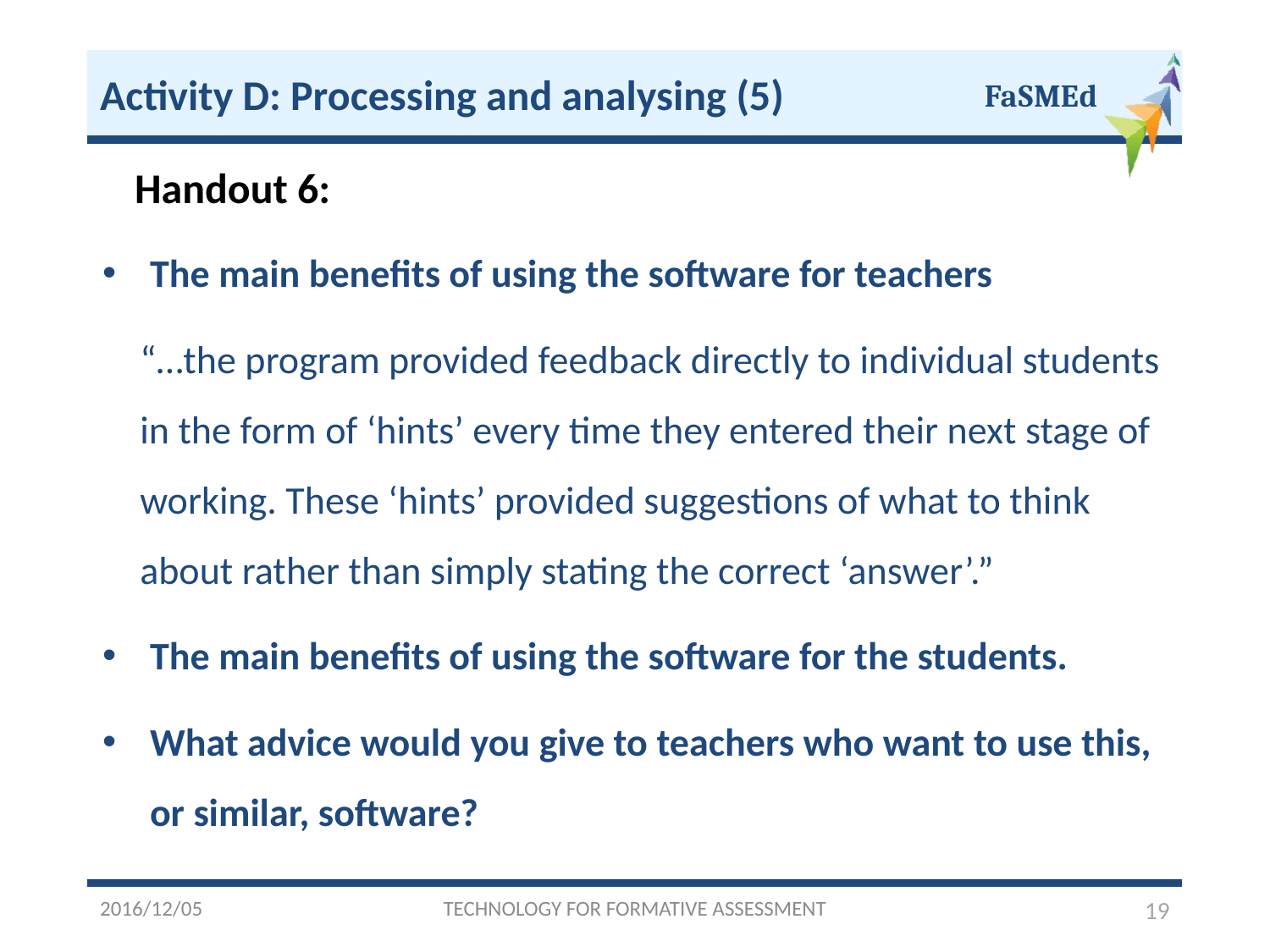

Activity D: Processing and analysing (5)
Handout 6:
The main benefits of using the software for teachers
“…the program provided feedback directly to individual students in the form of ‘hints’ every time they entered their next stage of working. These ‘hints’ provided suggestions of what to think about rather than simply stating the correct ‘answer’.”
The main benefits of using the software for the students.
What advice would you give to teachers who want to use this, or similar, software?
2016/12/05
TECHNOLOGY FOR FORMATIVE ASSESSMENT